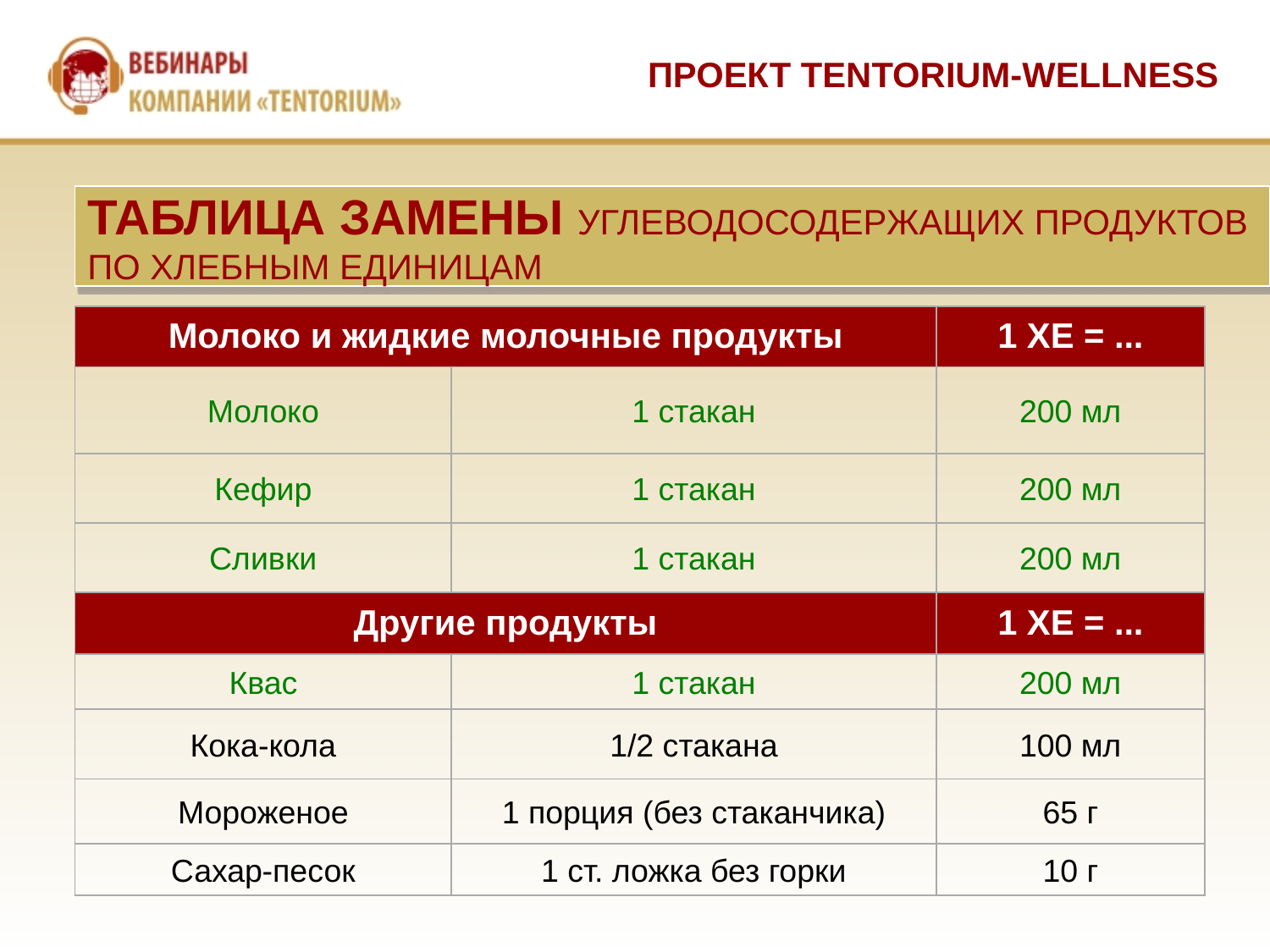

ПРОЕКТ TENTORIUM-WELLNESS
ТАБЛИЦА ЗАМЕНЫ УГЛЕВОДОСОДЕРЖАЩИХ ПРОДУКТОВ
ПО ХЛЕБНЫМ ЕДИНИЦАМ
| Молоко и жидкие молочные продукты |  | 1 ХЕ = ... |
| --- | --- | --- |
| Молоко | 1 стакан | 200 мл |
| Кефир | 1 стакан | 200 мл |
| Сливки | 1 стакан | 200 мл |
| Другие продукты |  | 1 ХЕ = ... |
| Квас | 1 стакан | 200 мл |
| Кока-кола | 1/2 стакана | 100 мл |
| Мороженое | 1 порция (без стаканчика) | 65 г |
| Сахар-песок | 1 ст. ложка без горки | 10 г |